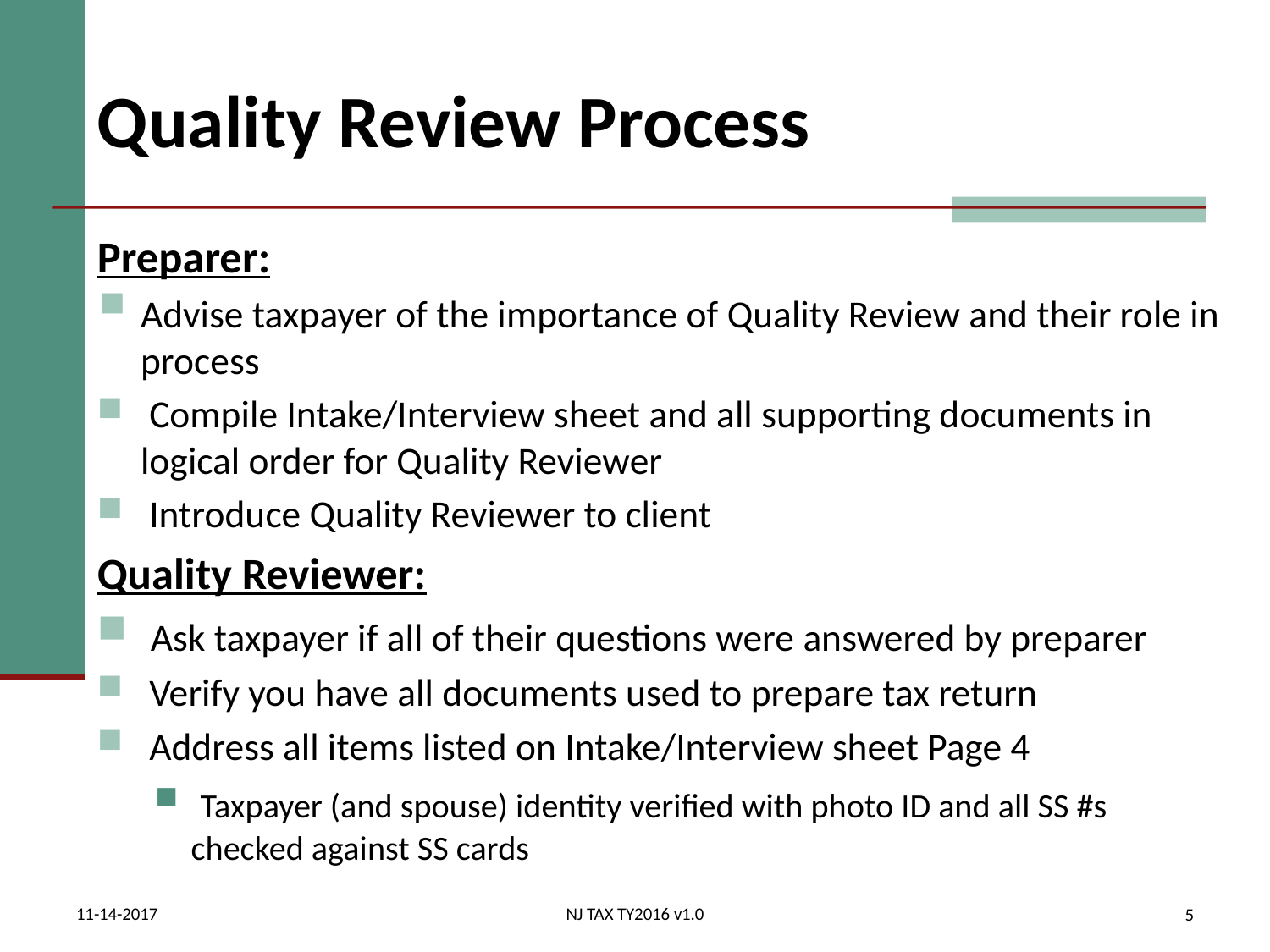

# Quality Review Process
Preparer:
Advise taxpayer of the importance of Quality Review and their role in process
 Compile Intake/Interview sheet and all supporting documents in logical order for Quality Reviewer
 Introduce Quality Reviewer to client
Quality Reviewer:
 Ask taxpayer if all of their questions were answered by preparer
 Verify you have all documents used to prepare tax return
 Address all items listed on Intake/Interview sheet Page 4
 Taxpayer (and spouse) identity verified with photo ID and all SS #s checked against SS cards

11-14-2017
NJ TAX TY2016 v1.0
5